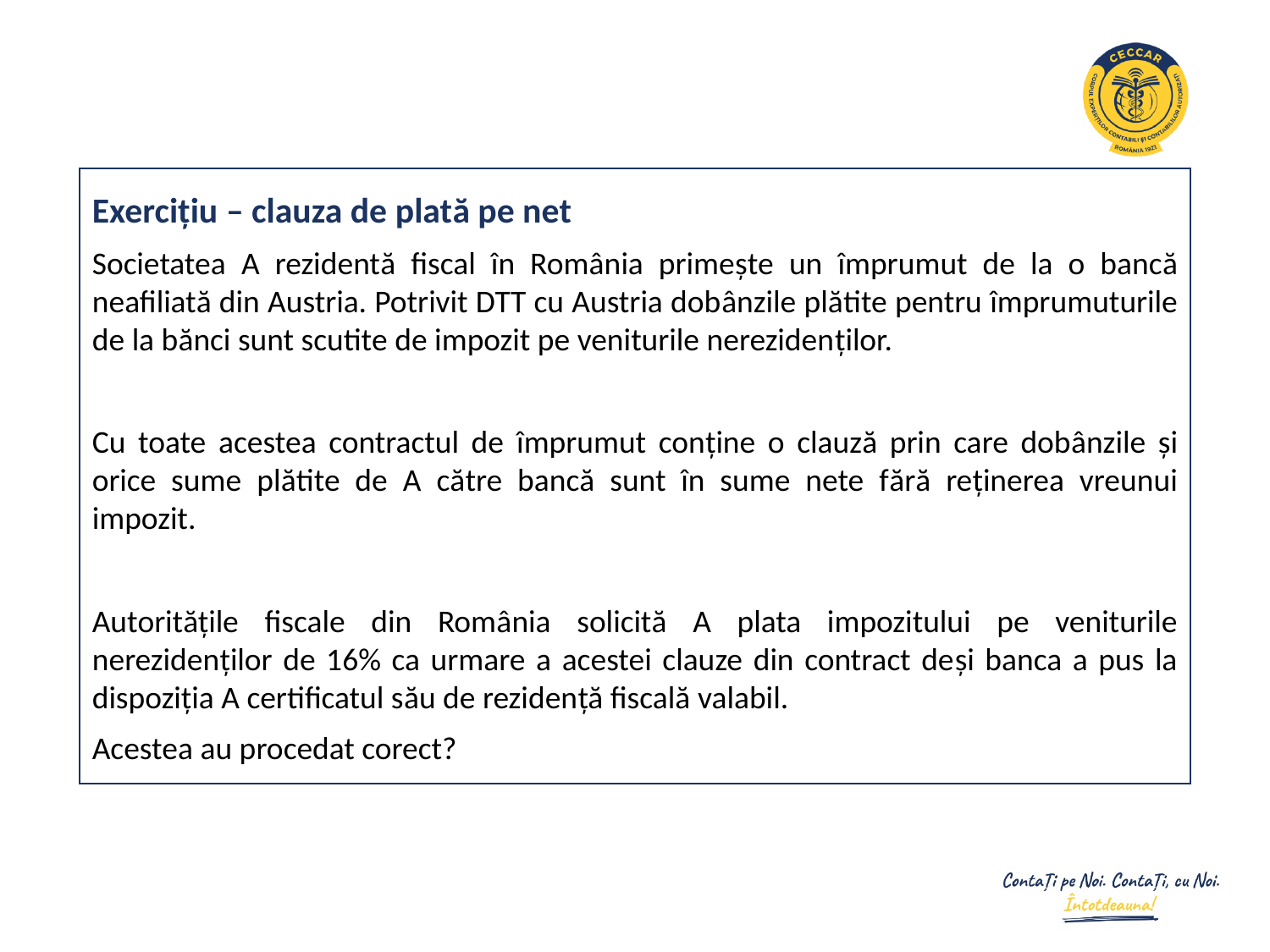

Exercițiu – clauza de plată pe net
Societatea A rezidentă fiscal în România primește un împrumut de la o bancă neafiliată din Austria. Potrivit DTT cu Austria dobânzile plătite pentru împrumuturile de la bănci sunt scutite de impozit pe veniturile nerezidenților.

Cu toate acestea contractul de împrumut conține o clauză prin care dobânzile și orice sume plătite de A către bancă sunt în sume nete fără reținerea vreunui impozit.

Autoritățile fiscale din România solicită A plata impozitului pe veniturile nerezidenților de 16% ca urmare a acestei clauze din contract deși banca a pus la dispoziția A certificatul său de rezidență fiscală valabil.
Acestea au procedat corect?